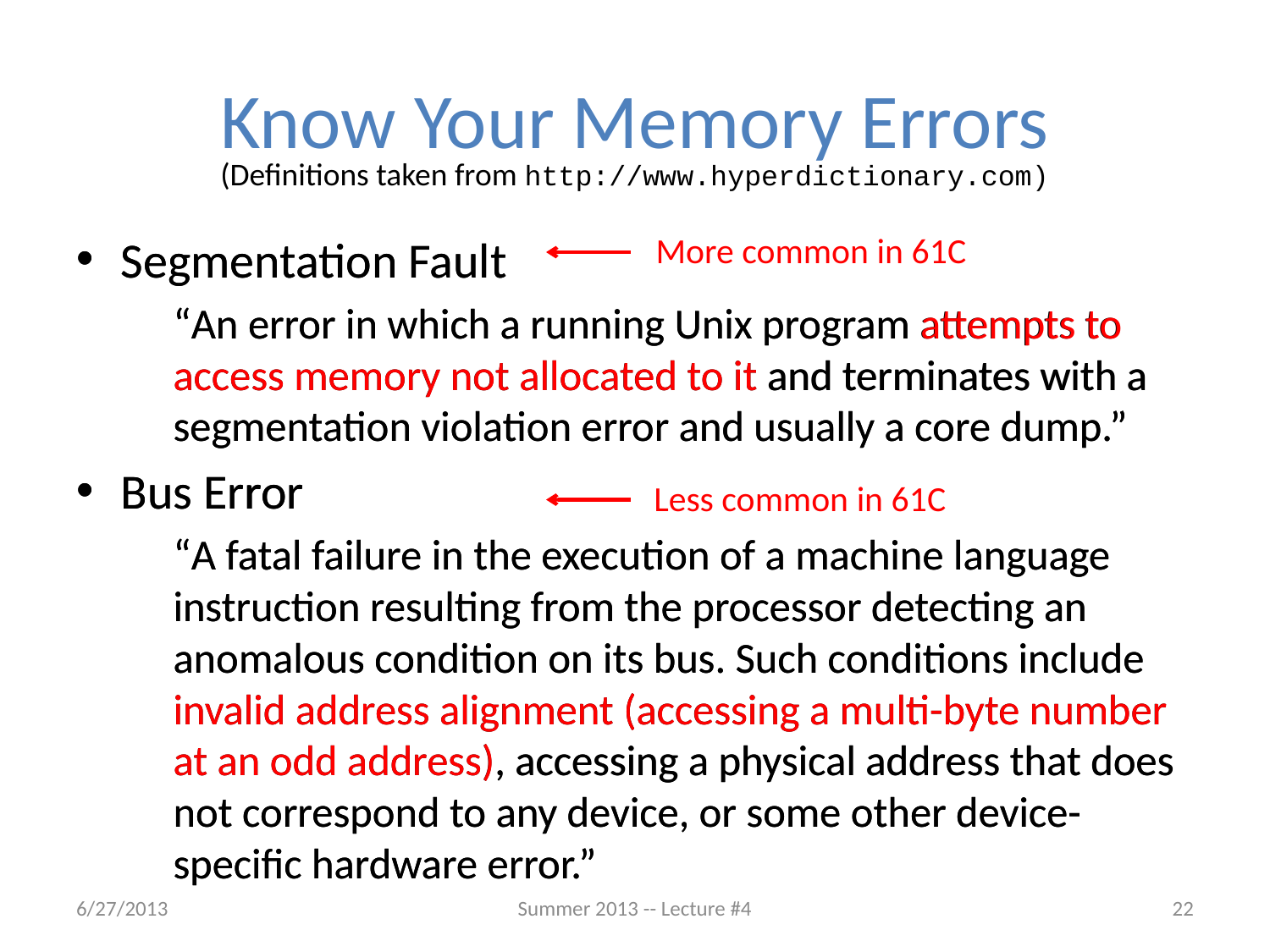

# Know Your Memory Errors
(Definitions taken from http://www.hyperdictionary.com)
Segmentation Fault
	“An error in which a running Unix program attempts to access memory not allocated to it and terminates with a segmentation violation error and usually a core dump.”
Bus Error
	“A fatal failure in the execution of a machine language instruction resulting from the processor detecting an anomalous condition on its bus. Such conditions include invalid address alignment (accessing a multi-byte number at an odd address), accessing a physical address that does not correspond to any device, or some other device-specific hardware error.”
Segmentation Fault
	“An error in which a running Unix program attempts to access memory not allocated to it and terminates with a segmentation violation error and usually a core dump.”
Bus Error
	“A fatal failure in the execution of a machine language instruction resulting from the processor detecting an anomalous condition on its bus. Such conditions include invalid address alignment (accessing a multi-byte number at an odd address), accessing a physical address that does not correspond to any device, or some other device-specific hardware error.”
More common in 61C
Less common in 61C
6/27/2013
Summer 2013 -- Lecture #4
22